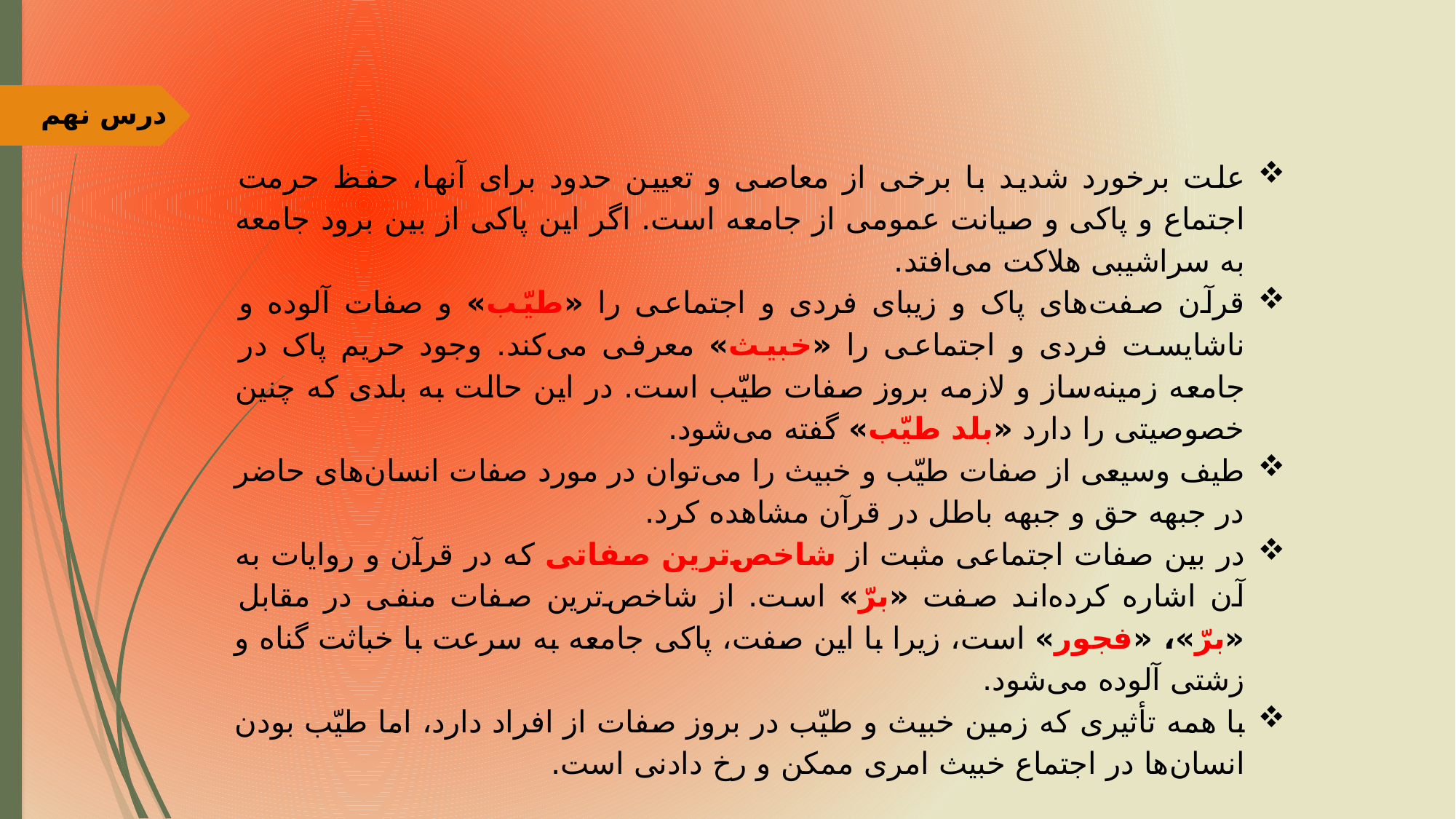

درس نهم
علت برخورد شدید با برخی از معاصی و تعیین حدود برای آنها، حفظ حرمت اجتماع و پاکی و صیانت عمومی از جامعه است. اگر این پاکی از بین برود جامعه به سراشیبی هلاکت می‌افتد.
قرآن صفت‌های پاک و زیبای فردی و اجتماعی را «طیّب» و صفات آلوده و ناشایست فردی و اجتماعی را «خبیث» معرفی می‌کند. وجود حریم پاک در جامعه زمینه‌ساز و لازمه بروز صفات طیّب است. در این حالت به بلدی که چنین خصوصیتی را دارد «بلد طیّب» گفته می‌شود.
طیف وسیعی از صفات طیّب و خبیث را می‌توان در مورد صفات انسان‌های حاضر در جبهه حق و جبهه باطل در قرآن مشاهده کرد.
در بین صفات اجتماعی مثبت از شاخص‌ترین صفاتی که در قرآن و روایات به آن اشاره کرده‌اند صفت «برّ» است. از شاخص‌ترین صفات منفی در مقابل «برّ»، «فجور» است، زیرا با این صفت، پاکی جامعه به سرعت با خباثت گناه و زشتی آلوده می‌شود.
با همه تأثیری که زمین خبیث و طیّب در بروز صفات از افراد دارد، اما طیّب بودن انسان‌ها در اجتماع خبیث امری ممکن و رخ دادنی است.